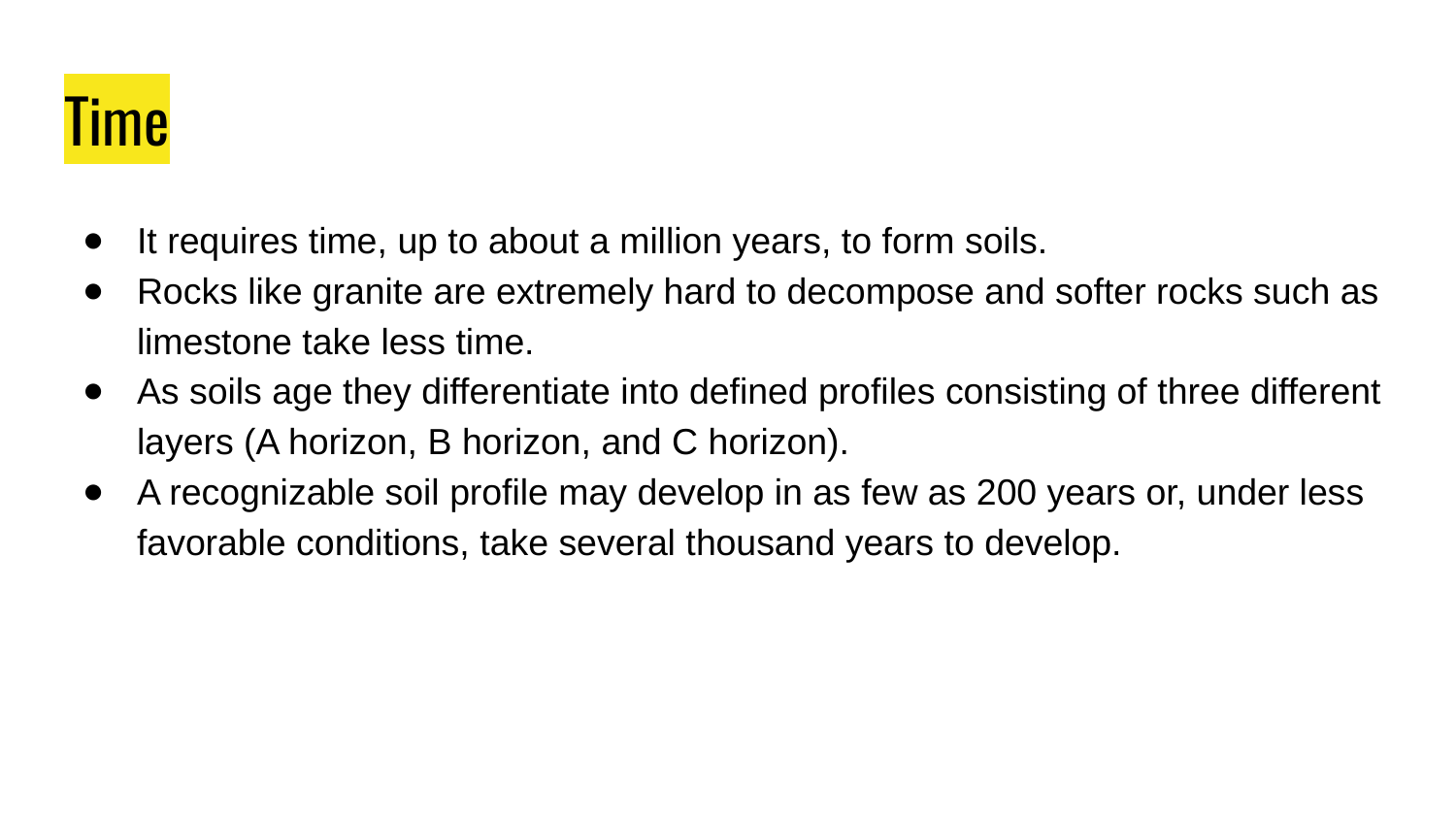

# Time
It requires time, up to about a million years, to form soils.
Rocks like granite are extremely hard to decompose and softer rocks such as limestone take less time.
As soils age they differentiate into defined profiles consisting of three different layers (A horizon, B horizon, and C horizon).
A recognizable soil profile may develop in as few as 200 years or, under less favorable conditions, take several thousand years to develop.